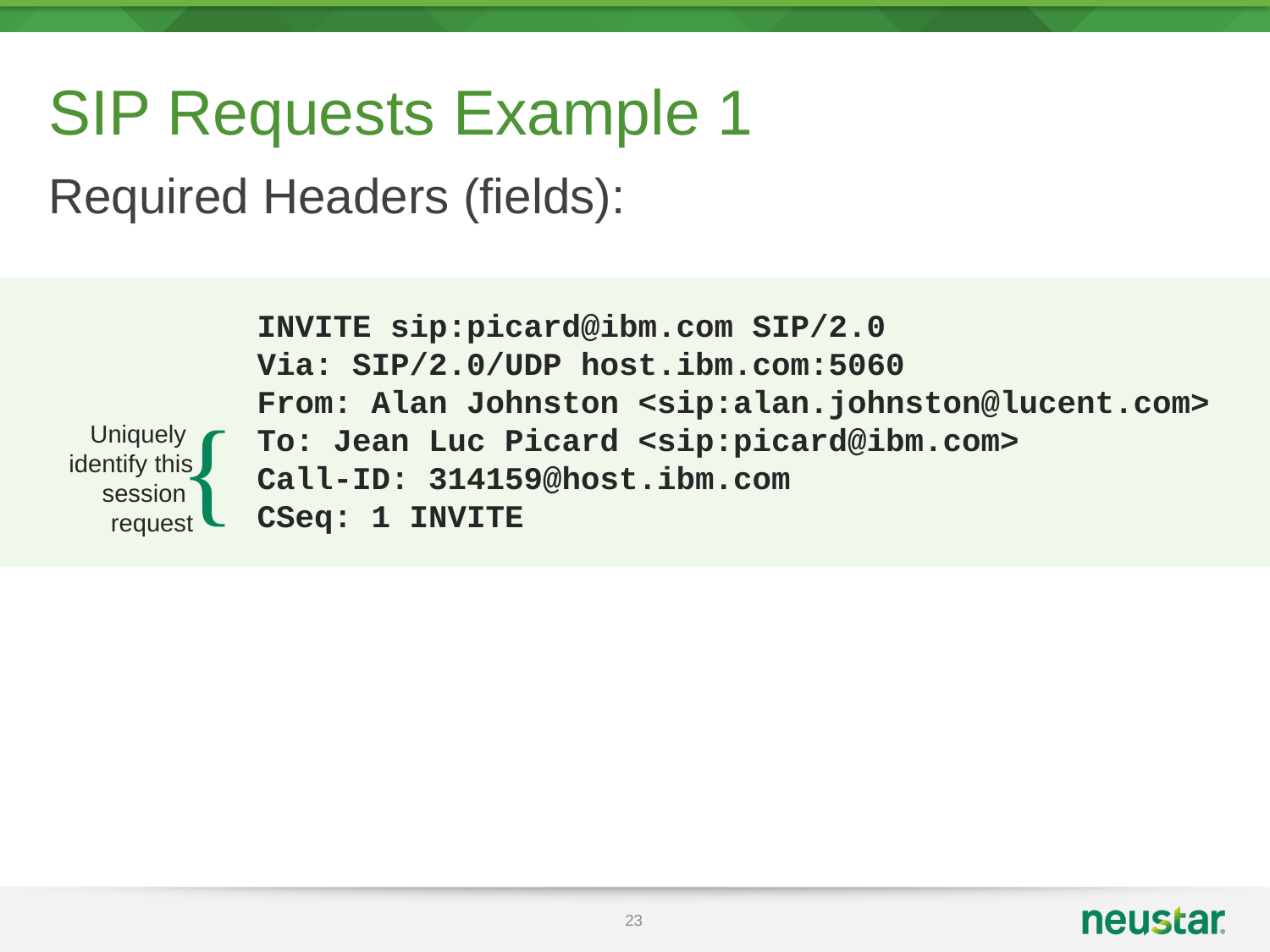

# SIP Requests Example 1
Required Headers (fields):

INVITE sip:picard@ibm.com SIP/2.0
Via: SIP/2.0/UDP host.ibm.com:5060
From: Alan Johnston <sip:alan.johnston@lucent.com>
To: Jean Luc Picard <sip:picard@ibm.com>
Call-ID: 314159@host.ibm.com
CSeq: 1 INVITE
Uniquely
identify this session
request
}
23